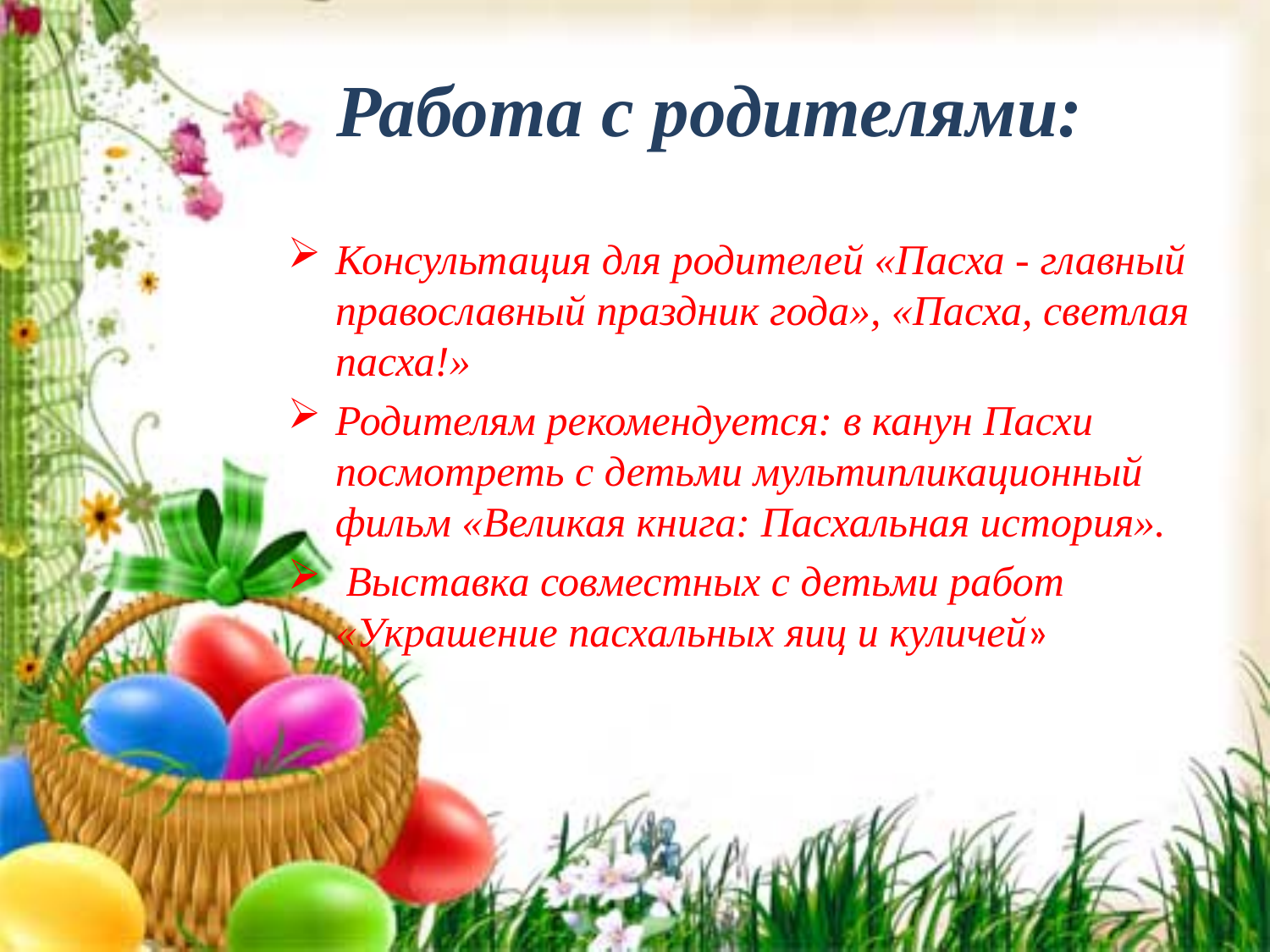

# Работа с родителями:
Консультация для родителей «Пасха - главный православный праздник года», «Пасха, светлая пасха!»
Родителям рекомендуется: в канун Пасхи  посмотреть с детьми мультипликационный фильм «Великая книга: Пасхальная история».
 Выставка совместных с детьми работ «Украшение пасхальных яиц и куличей»